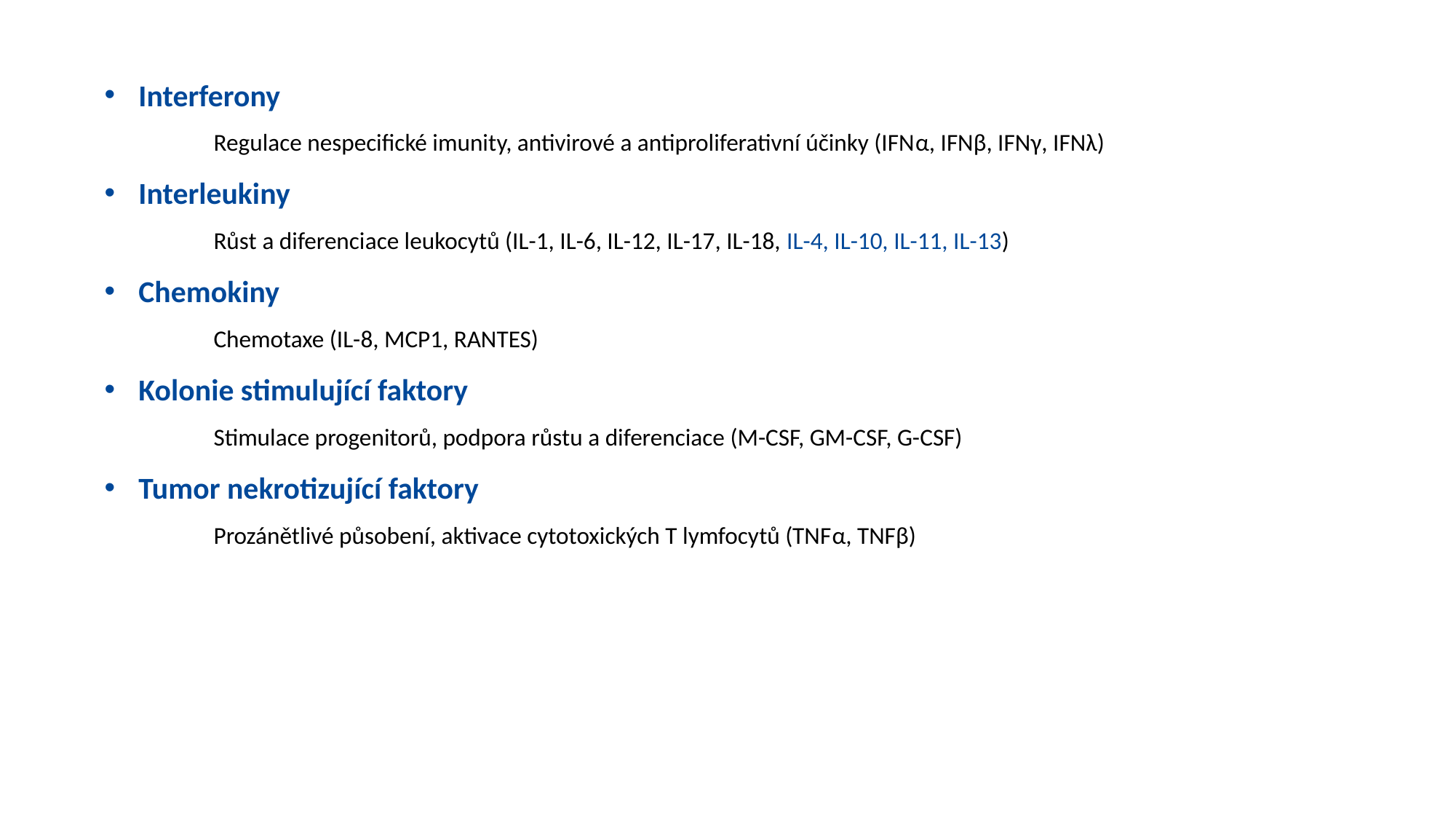

Interferony
Regulace nespecifické imunity, antivirové a antiproliferativní účinky (IFNα, IFNβ, IFNγ, IFNλ)
Interleukiny
Růst a diferenciace leukocytů (IL-1, IL-6, IL-12, IL-17, IL-18, IL-4, IL-10, IL-11, IL-13)
Chemokiny
Chemotaxe (IL-8, MCP1, RANTES)
Kolonie stimulující faktory
Stimulace progenitorů, podpora růstu a diferenciace (M-CSF, GM-CSF, G-CSF)
Tumor nekrotizující faktory
Prozánětlivé působení, aktivace cytotoxických T lymfocytů (TNFα, TNFβ)